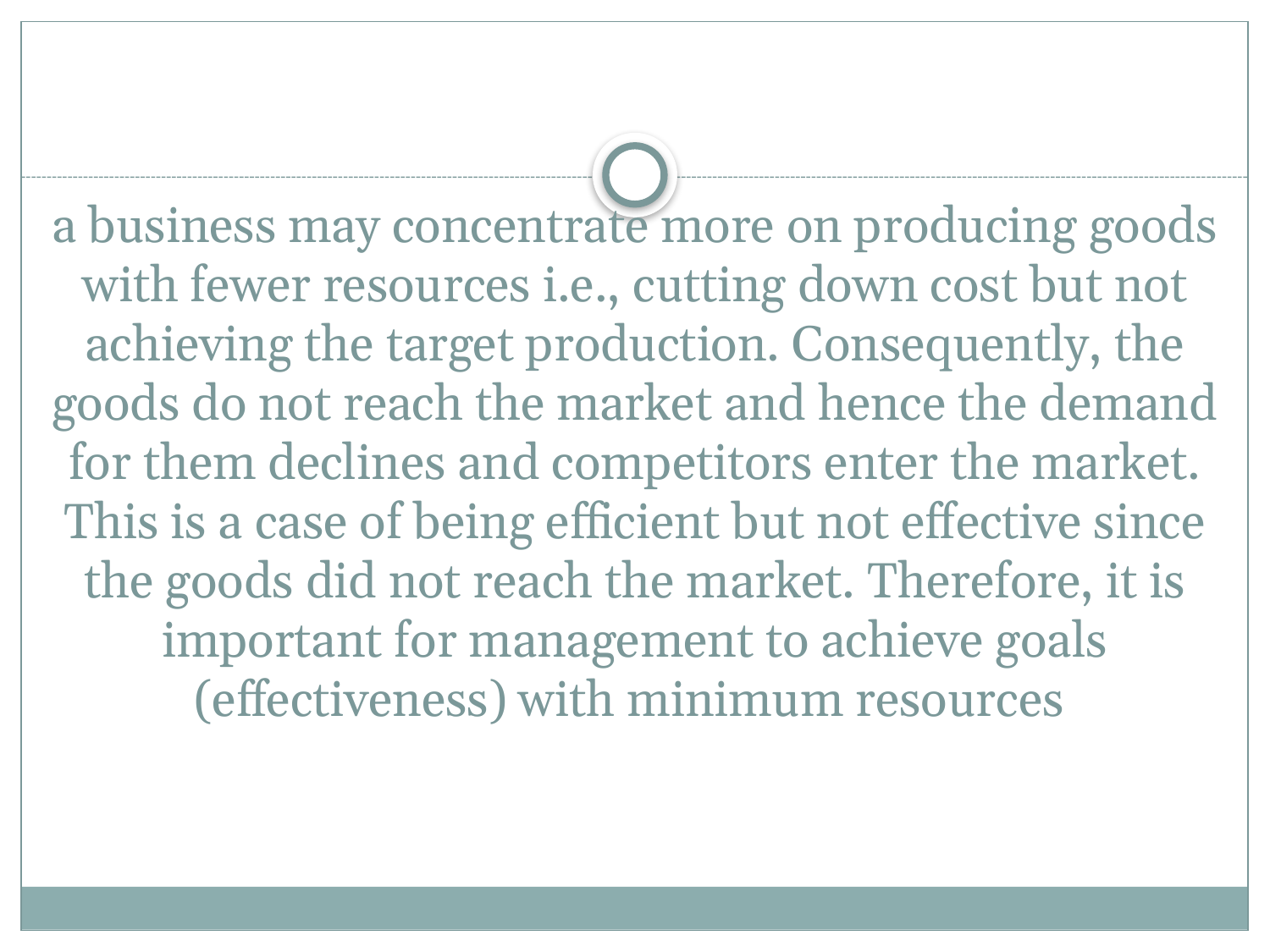

# a business may concentrate more on producing goods with fewer resources i.e., cutting down cost but not achieving the target production. Consequently, the goods do not reach the market and hence the demand for them declines and competitors enter the market. This is a case of being efficient but not effective since the goods did not reach the market. Therefore, it is important for management to achieve goals (effectiveness) with minimum resources